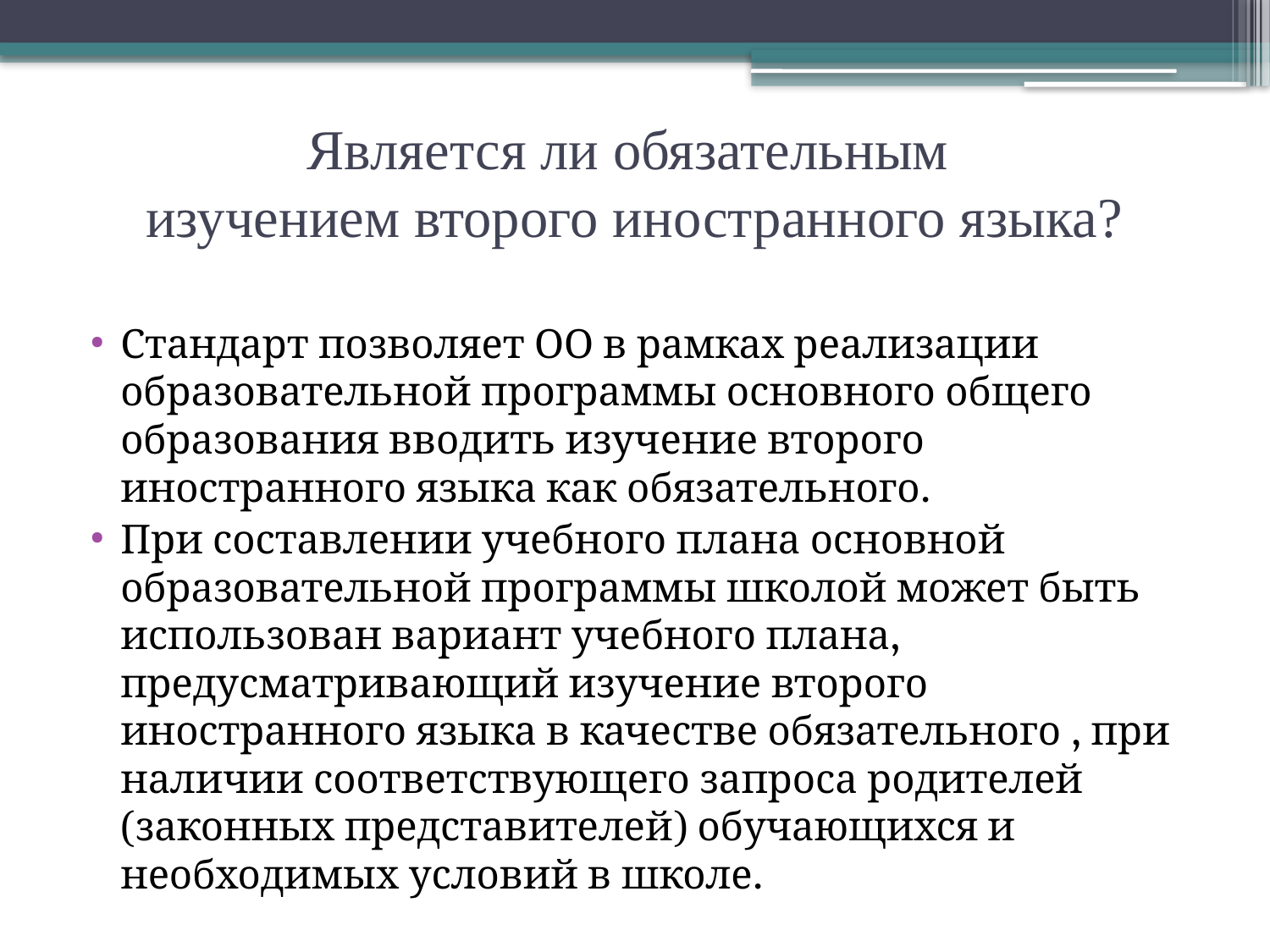

# Является ли обязательным изучением второго иностранного языка?
Стандарт позволяет ОО в рамках реализации образовательной программы основного общего образования вводить изучение второго иностранного языка как обязательного.
При составлении учебного плана основной образовательной программы школой может быть использован вариант учебного плана, предусматривающий изучение второго иностранного языка в качестве обязательного , при наличии соответствующего запроса родителей (законных представителей) обучающихся и необходимых условий в школе.